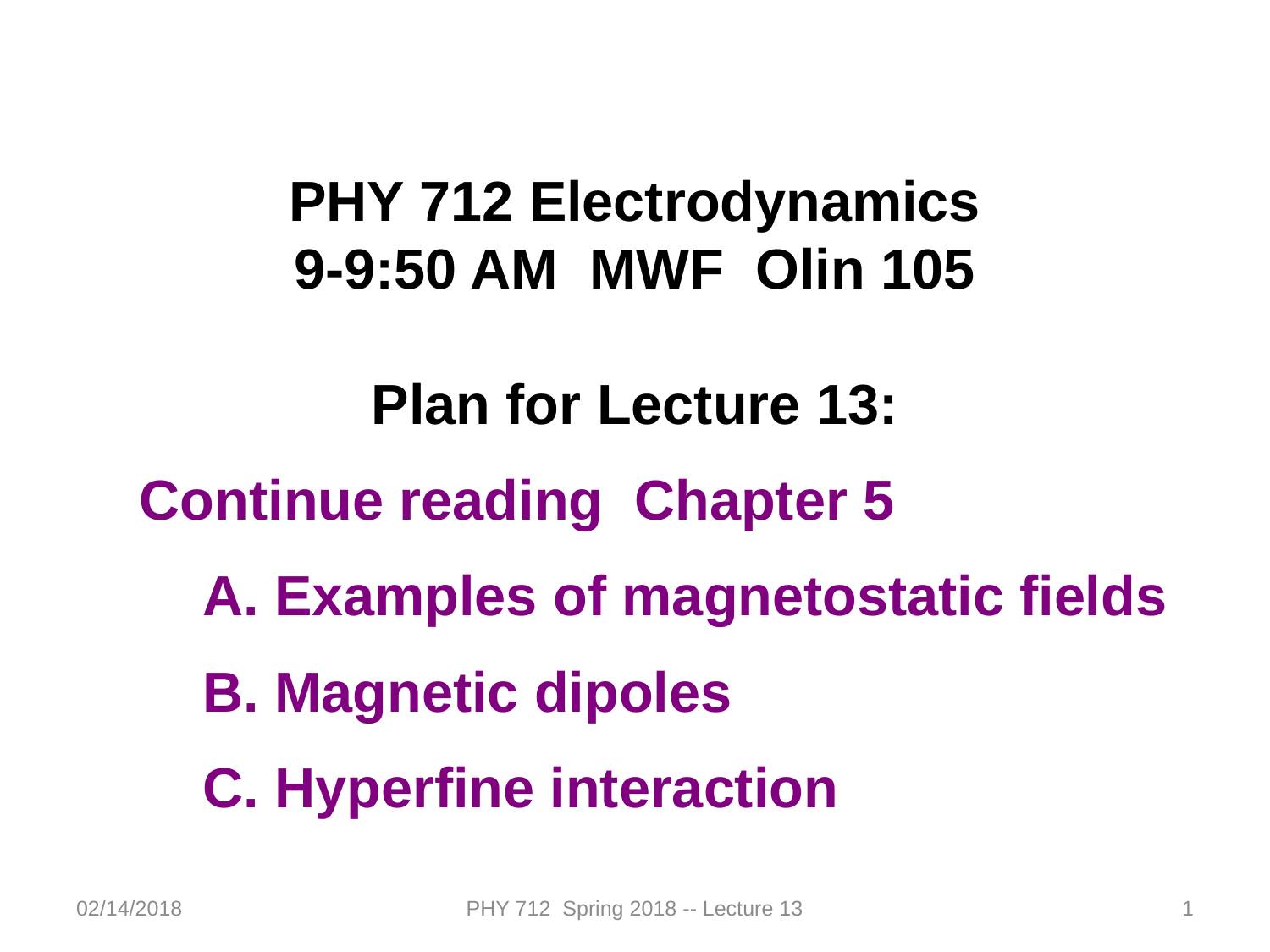

PHY 712 Electrodynamics
9-9:50 AM  MWF  Olin 105

Plan for Lecture 13:
Continue reading  Chapter 5
Examples of magnetostatic fields
Magnetic dipoles
Hyperfine interaction
02/14/2018
PHY 712  Spring 2018 -- Lecture 13
1